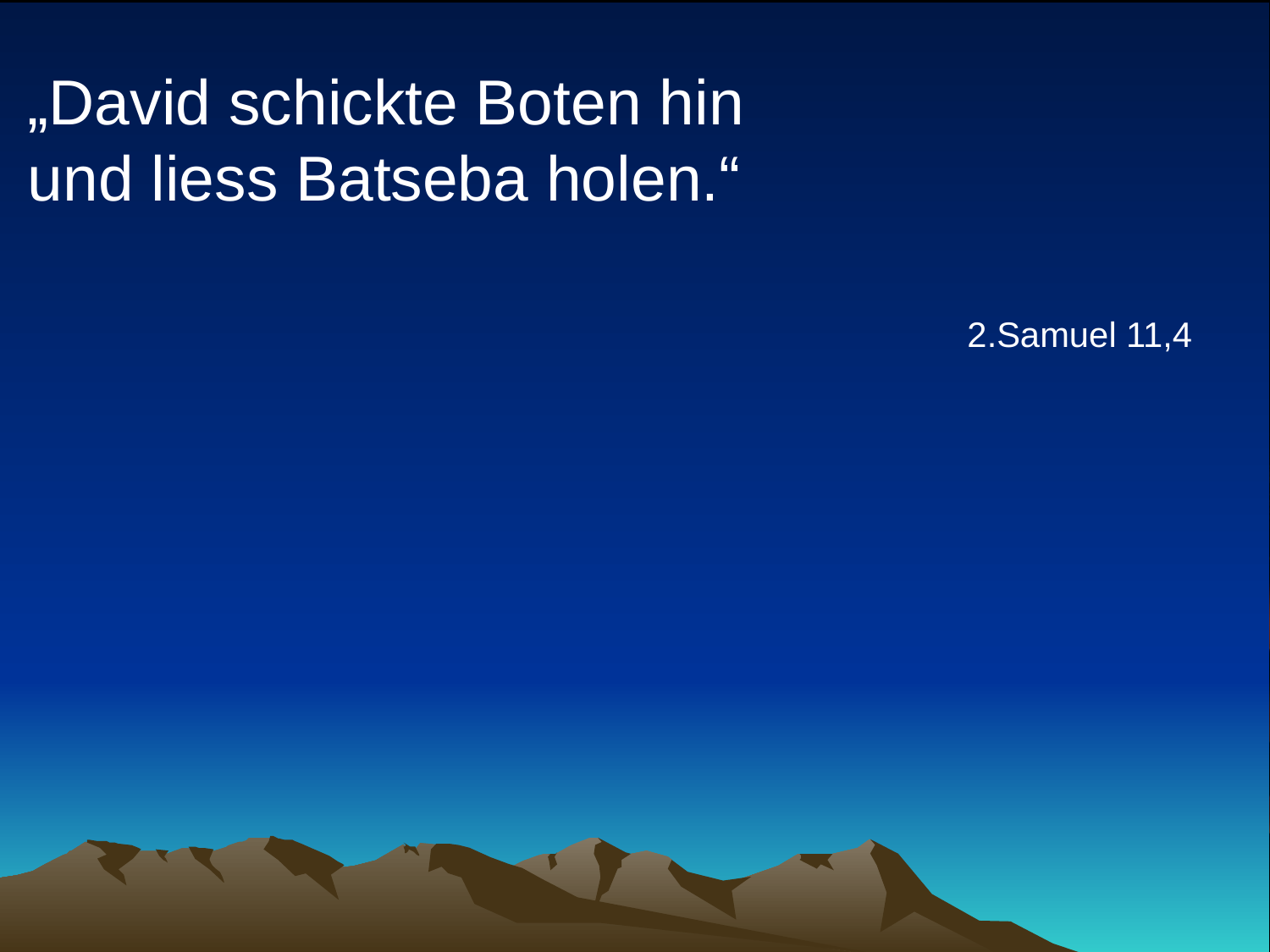

# „David schickte Boten hin und liess Batseba holen.“
2.Samuel 11,4